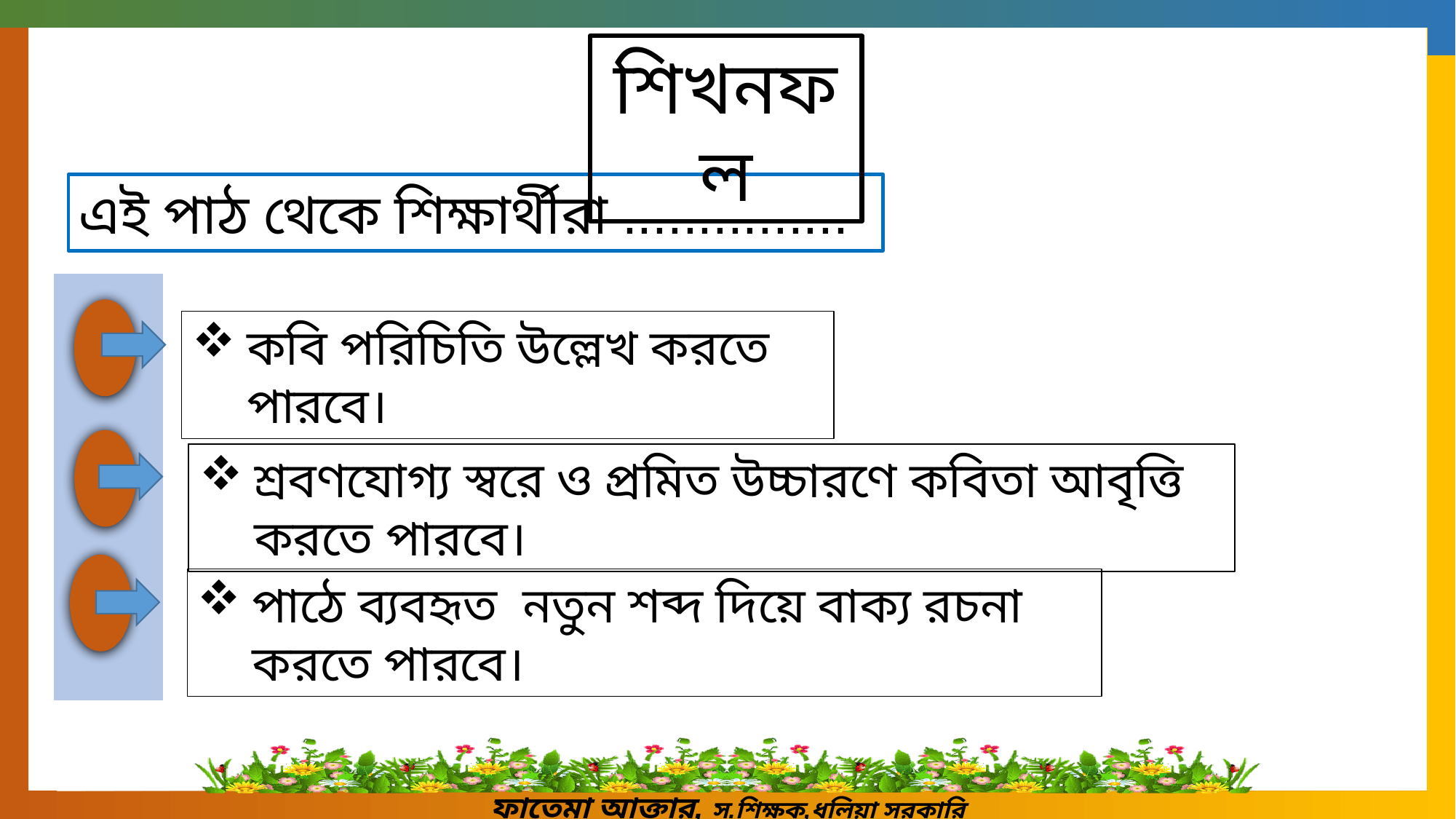

শিখনফল
এই পাঠ থেকে শিক্ষার্থীরা ...............

কবি পরিচিতি উল্লেখ করতে পারবে।
শ্রবণযোগ্য স্বরে ও প্রমিত উচ্চারণে কবিতা আবৃত্তি করতে পারবে।
পাঠে ব্যবহৃত  নতুন শব্দ দিয়ে বাক্য রচনা করতে পারবে।